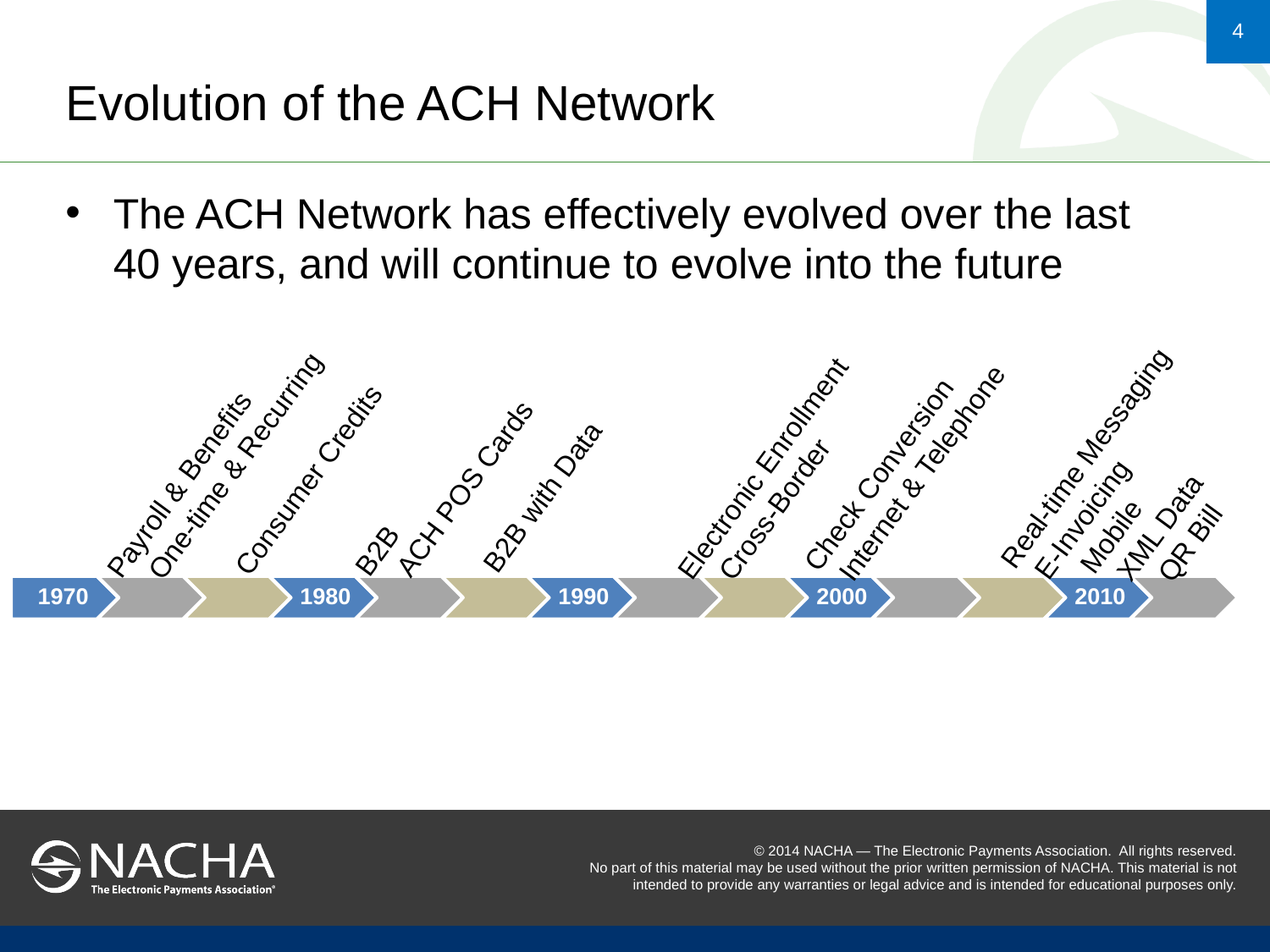

# Evolution of the ACH Network
 Payroll & Benefits
    One-time & Recurring

           Consumer Credits

                    B2B
                       ACH POS Cards

                              B2B with Data

                                            Electronic Enrollment
                                               Cross-Border

                                                             Check Conversion
                                                        Internet & Telephone

                                                                              Real-time Messaging
                                                                       E-Invoicing
                                                                           Mobile
                                                                             XML Data
                                                                                QR Bill
The ACH Network has effectively evolved over the last 40 years, and will continue to evolve into the future

1970

1980

1990

2000

2010